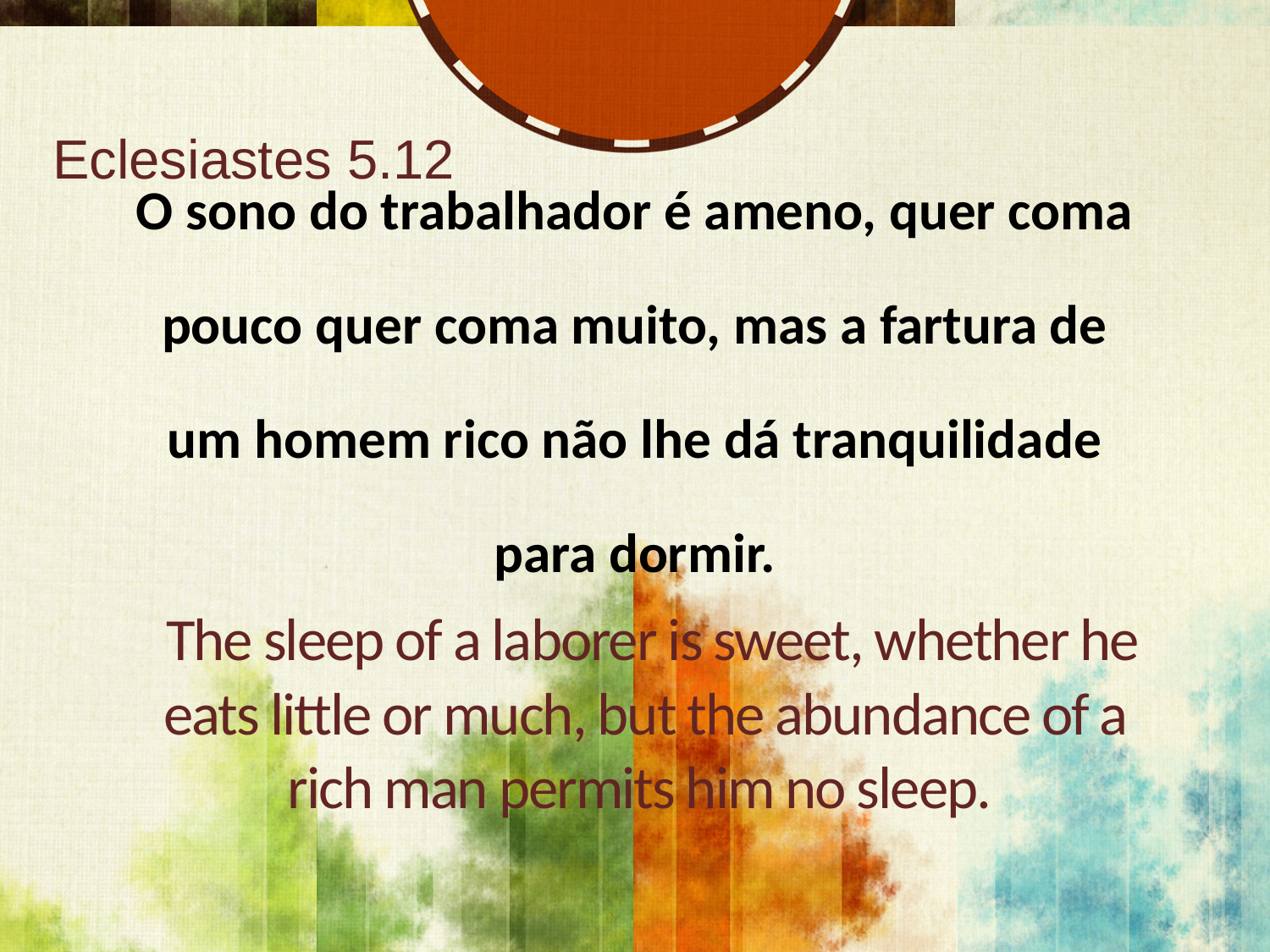

Eclesiastes 5.12
O sono do trabalhador é ameno, quer coma pouco quer coma muito, mas a fartura de um homem rico não lhe dá tranquilidade para dormir.
 The sleep of a laborer is sweet, whether he eats little or much, but the abundance of a rich man permits him no sleep.